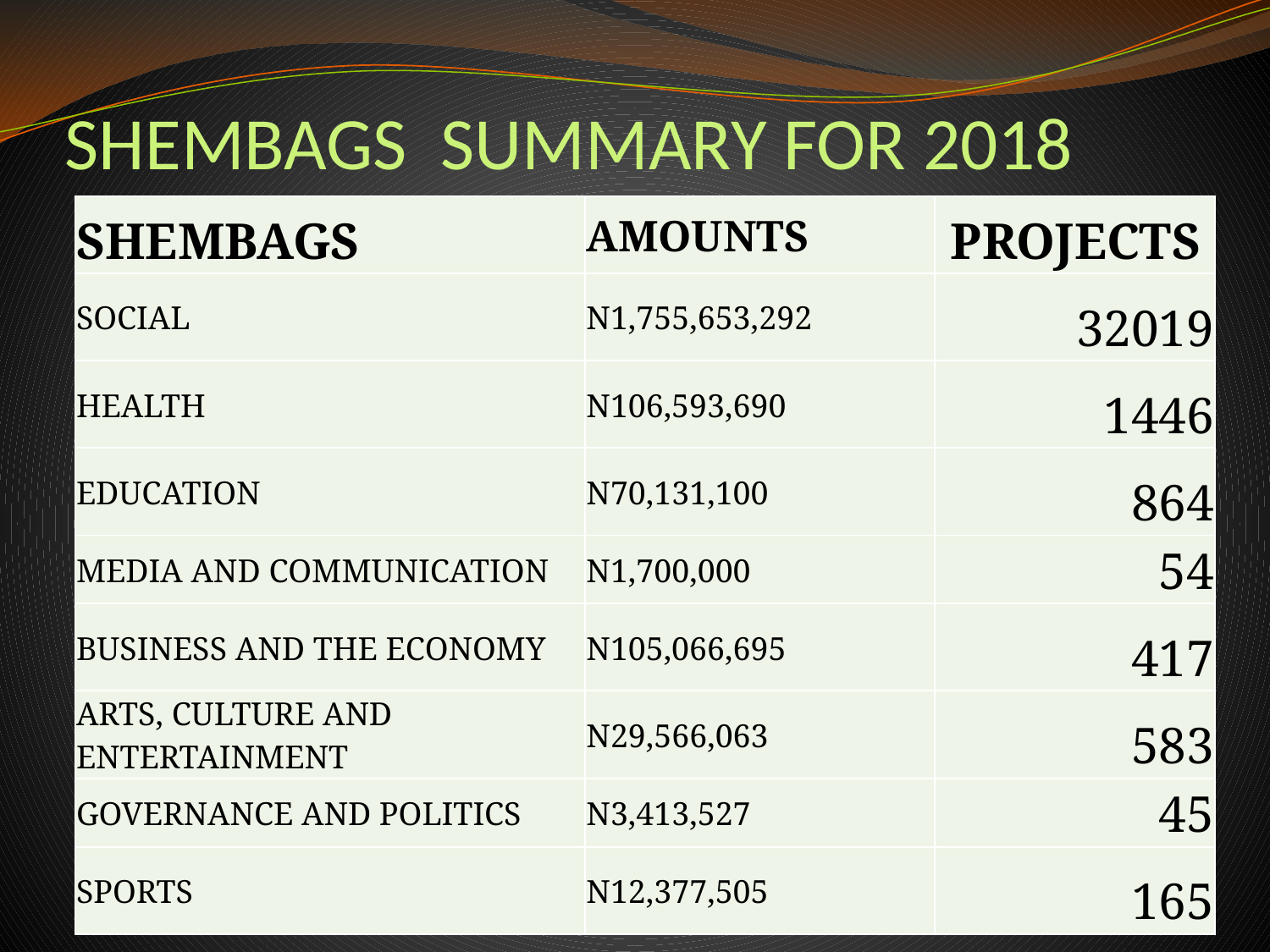

# SHEMBAGS  SUMMARY FOR 2018
| SHEMBAGS | AMOUNTS | PROJECTS |
| --- | --- | --- |
| SOCIAL | N1,755,653,292 | 32019 |
| HEALTH | N106,593,690 | 1446 |
| EDUCATION | N70,131,100 | 864 |
| MEDIA AND COMMUNICATION | N1,700,000 | 54 |
| BUSINESS AND THE ECONOMY | N105,066,695 | 417 |
| ARTS, CULTURE AND ENTERTAINMENT | N29,566,063 | 583 |
| GOVERNANCE AND POLITICS | N3,413,527 | 45 |
| SPORTS | N12,377,505 | 165 |